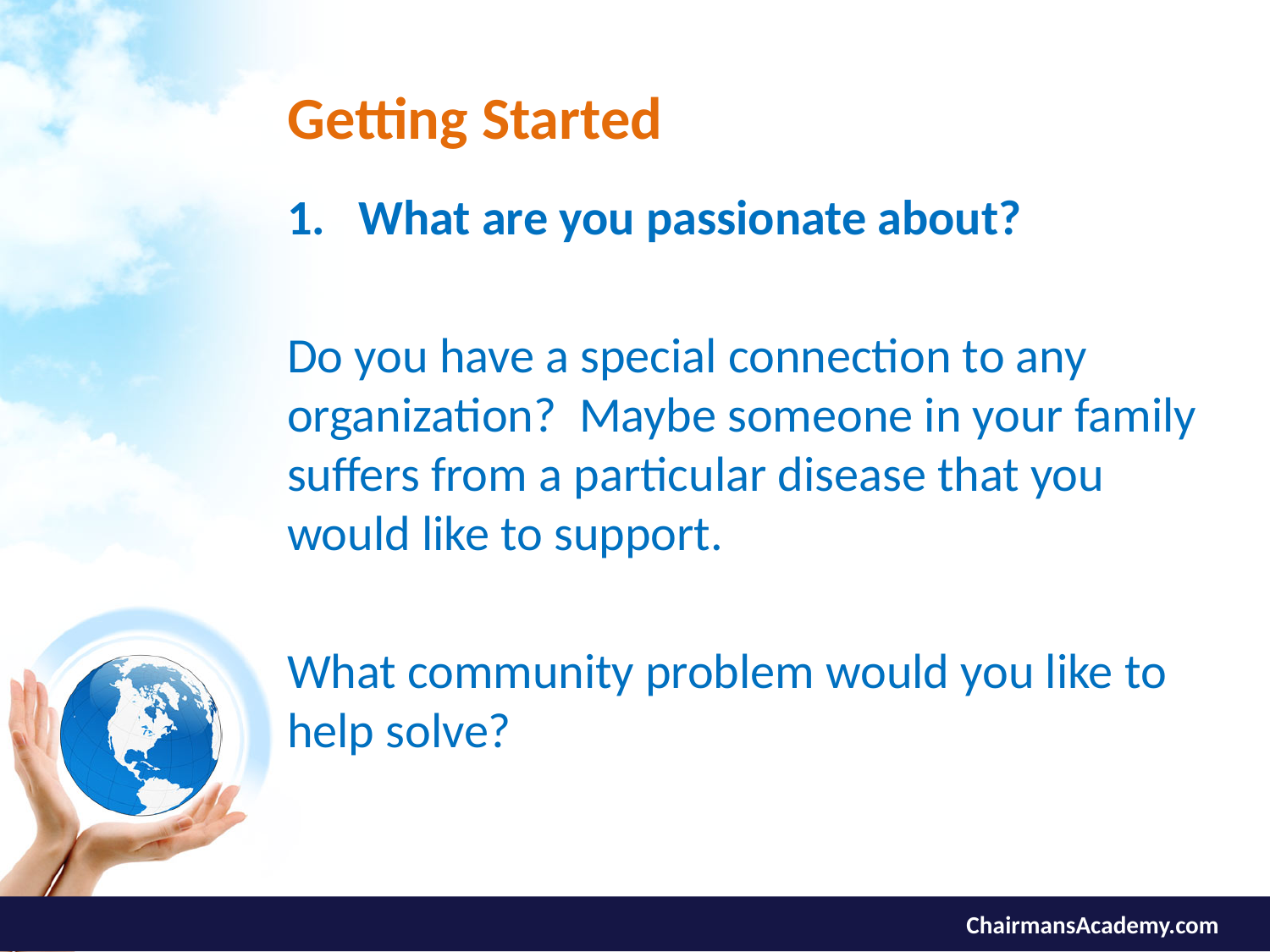

# Getting Started
What are you passionate about?

Do you have a special connection to any organization?  Maybe someone in your family suffers from a particular disease that you would like to support.

What community problem would you like to help solve?